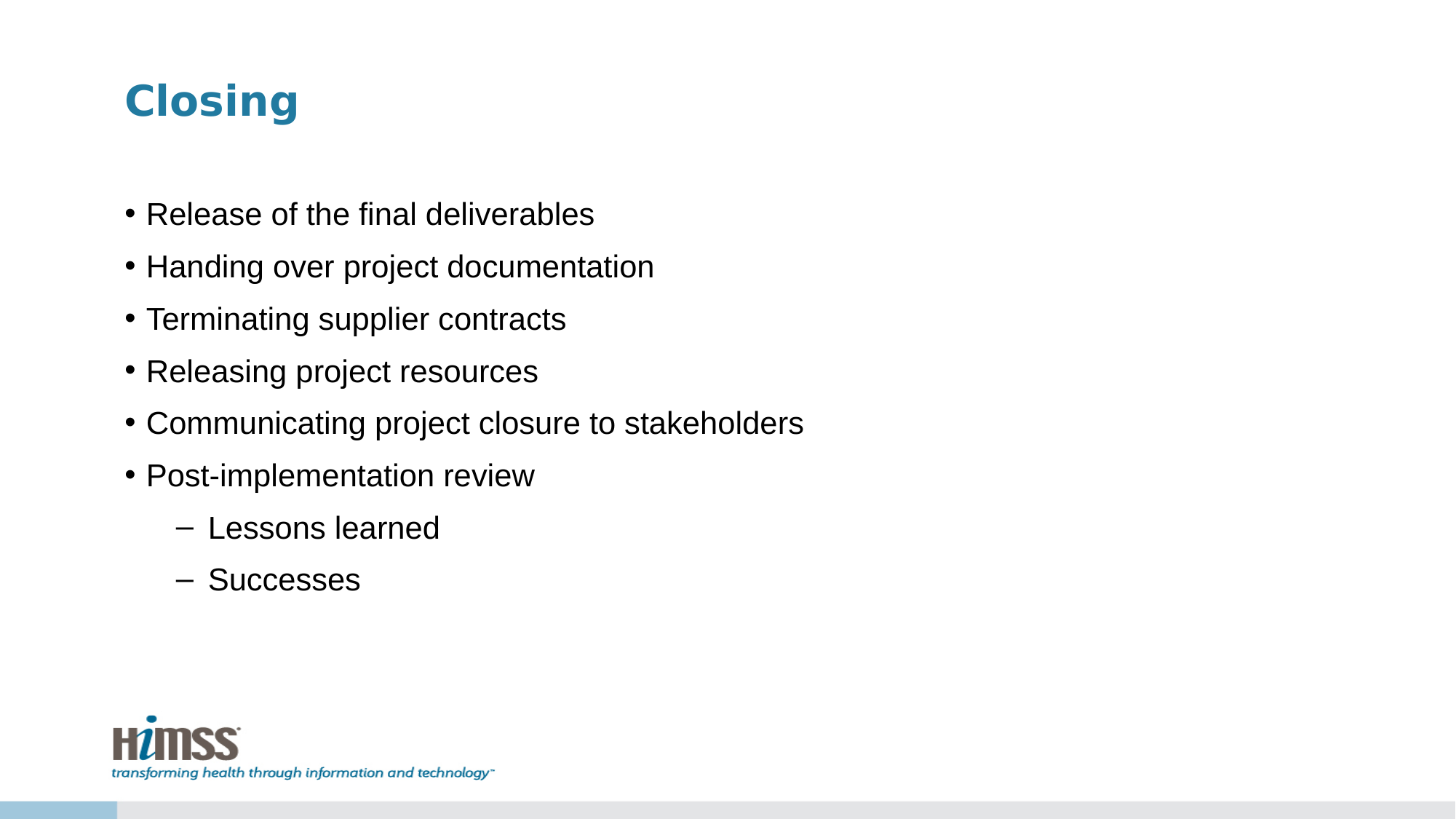

# Closing
Release of the final deliverables
Handing over project documentation
Terminating supplier contracts
Releasing project resources
Communicating project closure to stakeholders
Post-implementation review
Lessons learned
Successes